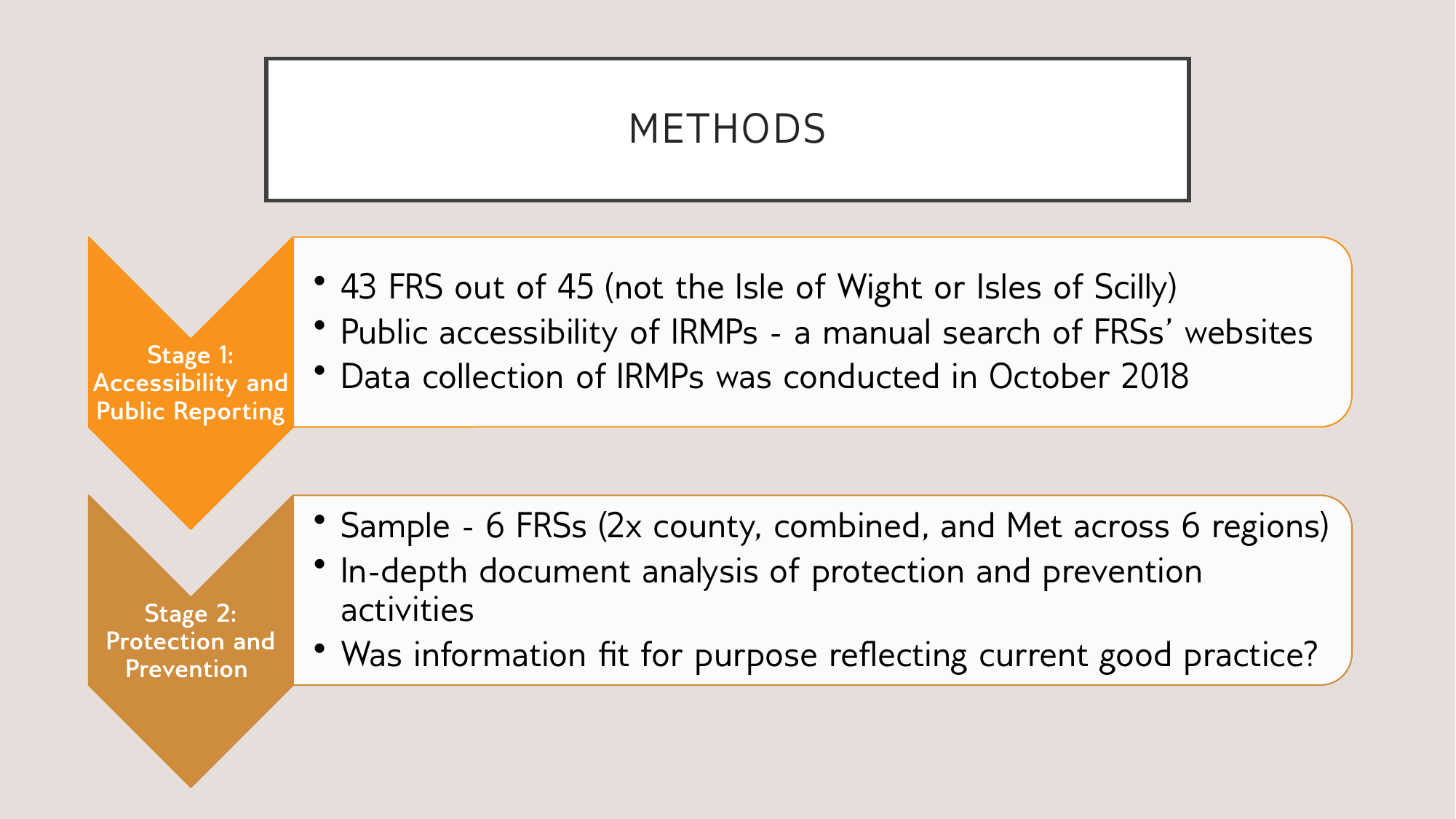

# Methods
Stage 1: Accessibility and Public Reporting
43 FRS out of 45 (not the Isle of Wight or Isles of Scilly)
Public accessibility of IRMPs - a manual search of FRSs’ websites
Data collection of IRMPs was conducted in October 2018
Stage 2: Protection and Prevention
Sample - 6 FRSs (2x county, combined, and Met across 6 regions)
In-depth document analysis of protection and prevention activities
Was information fit for purpose reflecting current good practice?